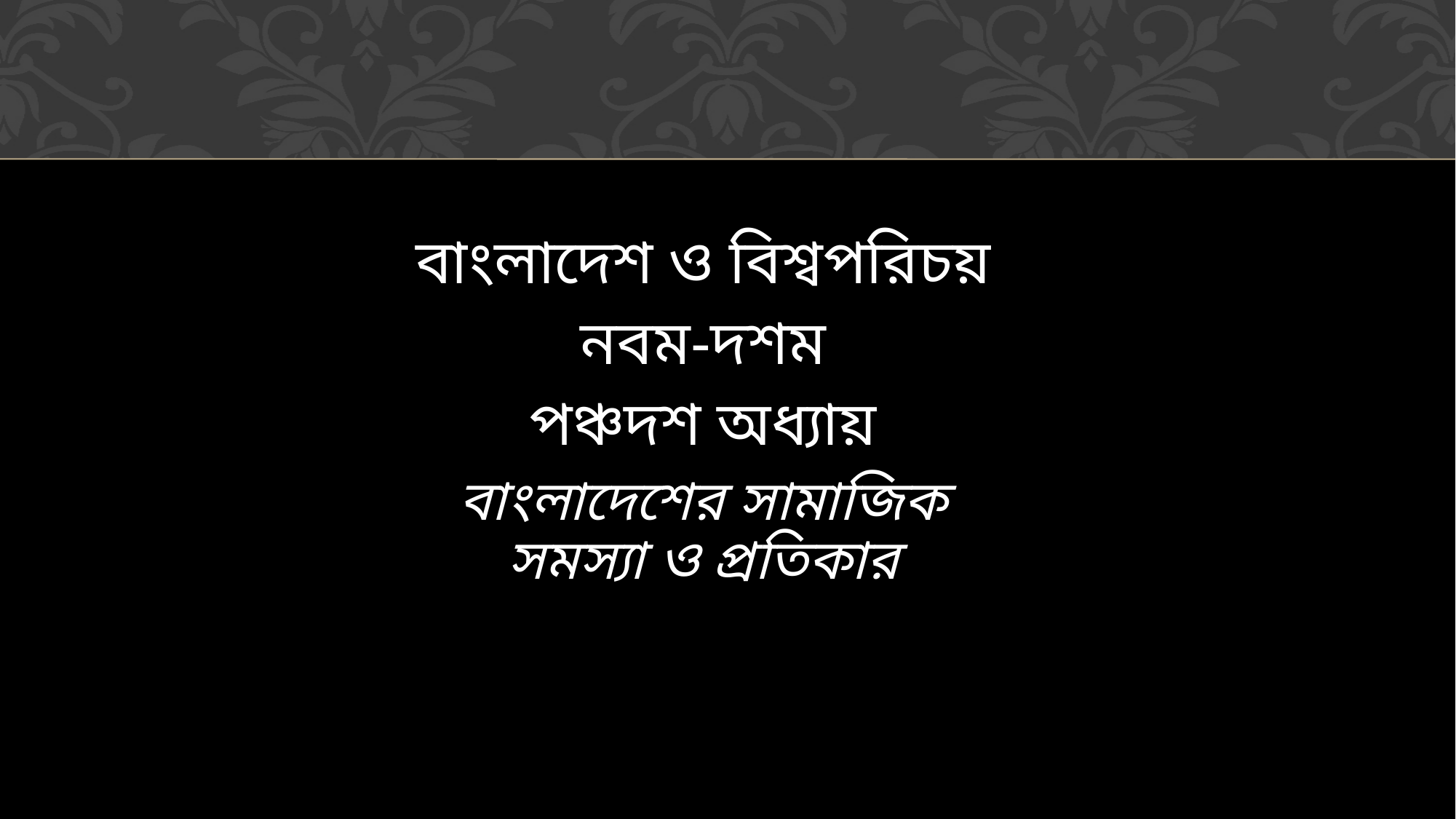

বাংলাদেশ ও বিশ্বপরিচয়
নবম-দশম
পঞ্চদশ অধ্যায়
বাংলাদেশের সামাজিক সমস্যা ও প্রতিকার